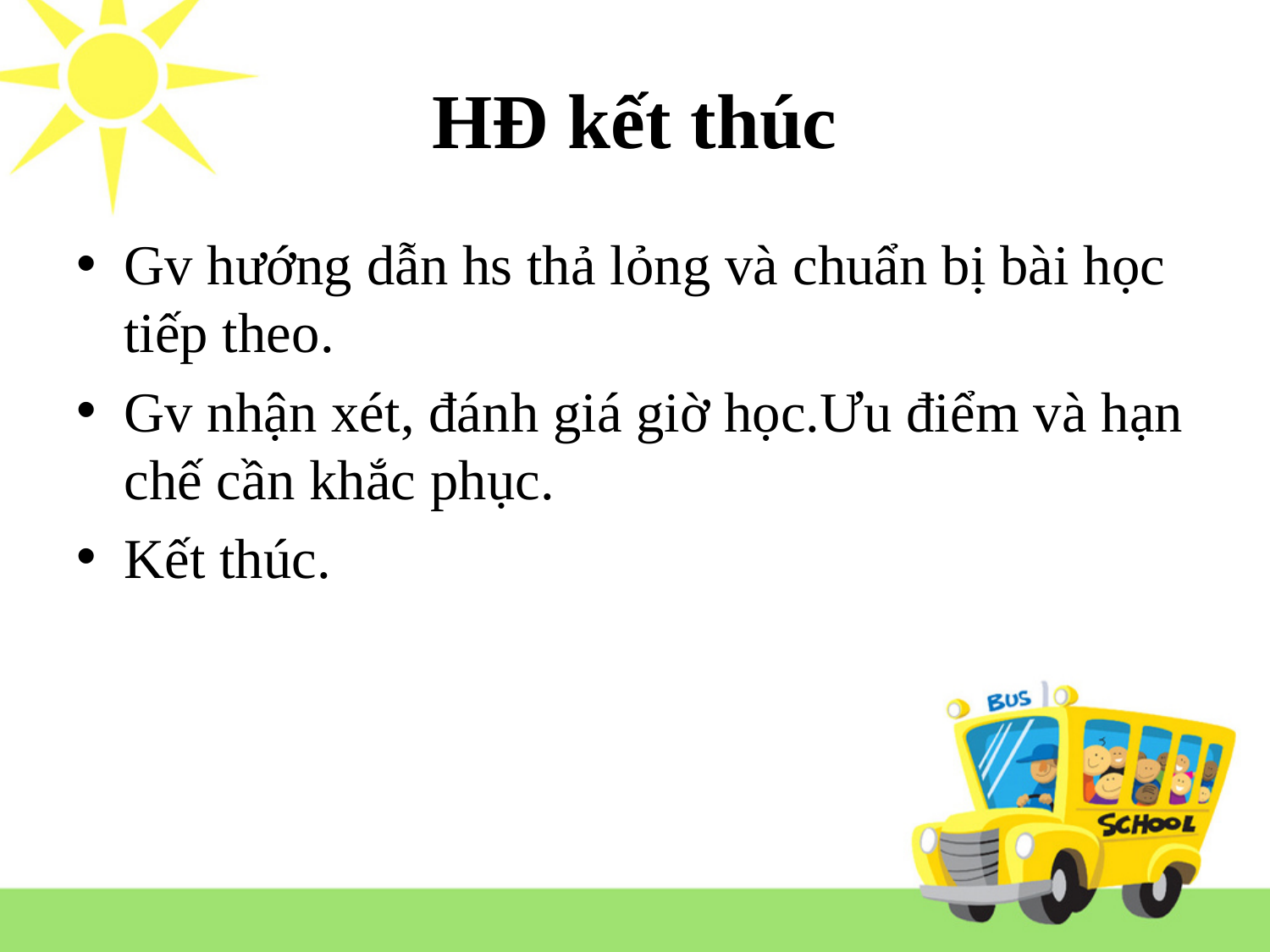

# HĐ kết thúc
Gv hướng dẫn hs thả lỏng và chuẩn bị bài học tiếp theo.
Gv nhận xét, đánh giá giờ học.Ưu điểm và hạn chế cần khắc phục.
Kết thúc.